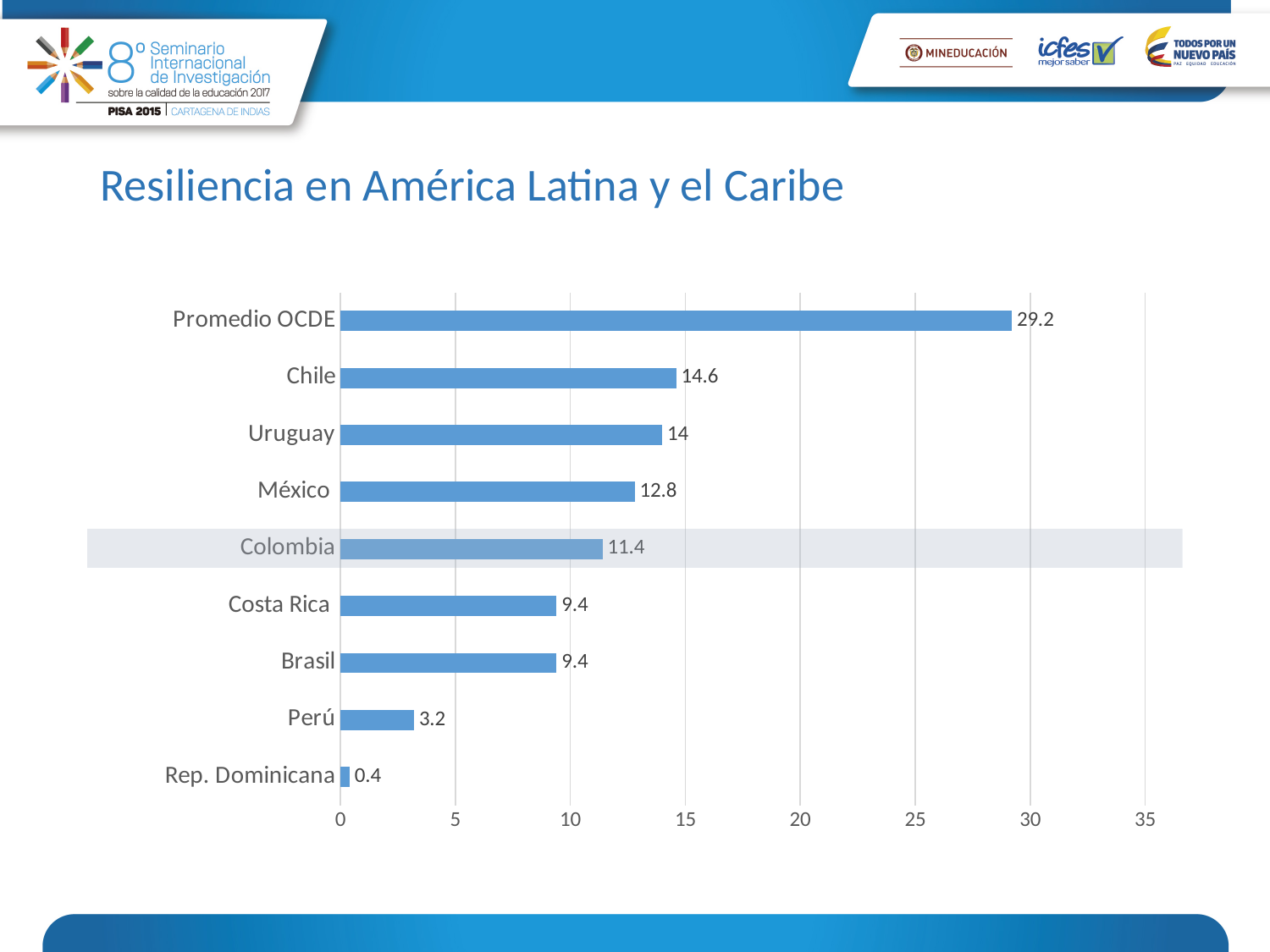

# Resiliencia en América Latina y el Caribe

### Chart

| Category | Serie 1 |
|---|---|
| Rep. Dominicana | 0.4 |
| Perú | 3.2 |
| Brasil | 9.4 |
| Costa Rica  | 9.4 |
| Colombia | 11.4 |
| México  | 12.8 |
| Uruguay | 14.0 |
| Chile | 14.6 |
| Promedio OCDE | 29.2 |